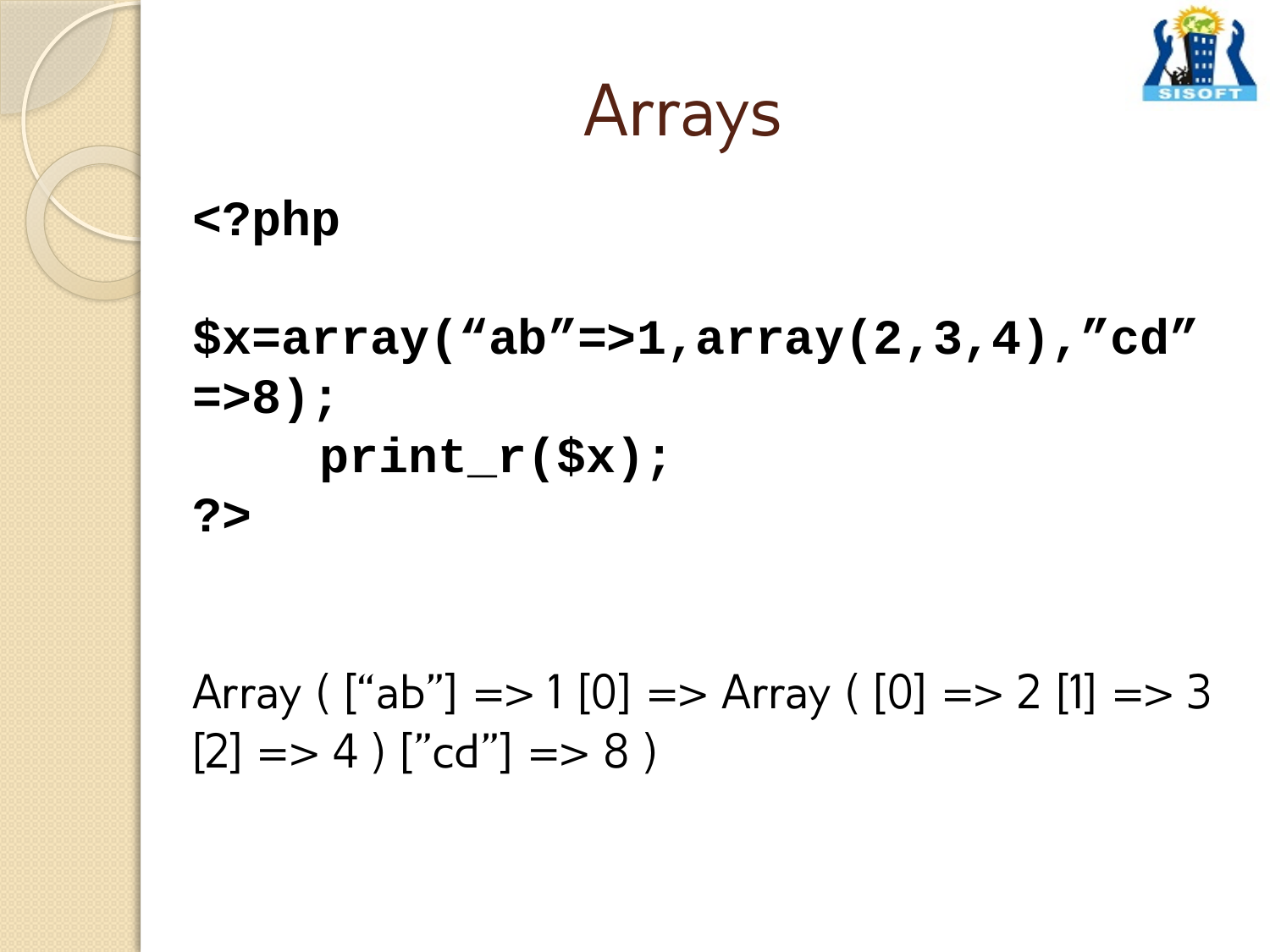

# Arrays
<?php
	$x=array(“ab”=>1,array(2,3,4),”cd”=>8);
	print_r($x);
?>

Array ( [“ab”] => 1 [0] => Array ( [0] => 2 [1] => 3 [2] => 4 ) [”cd”] => 8 )